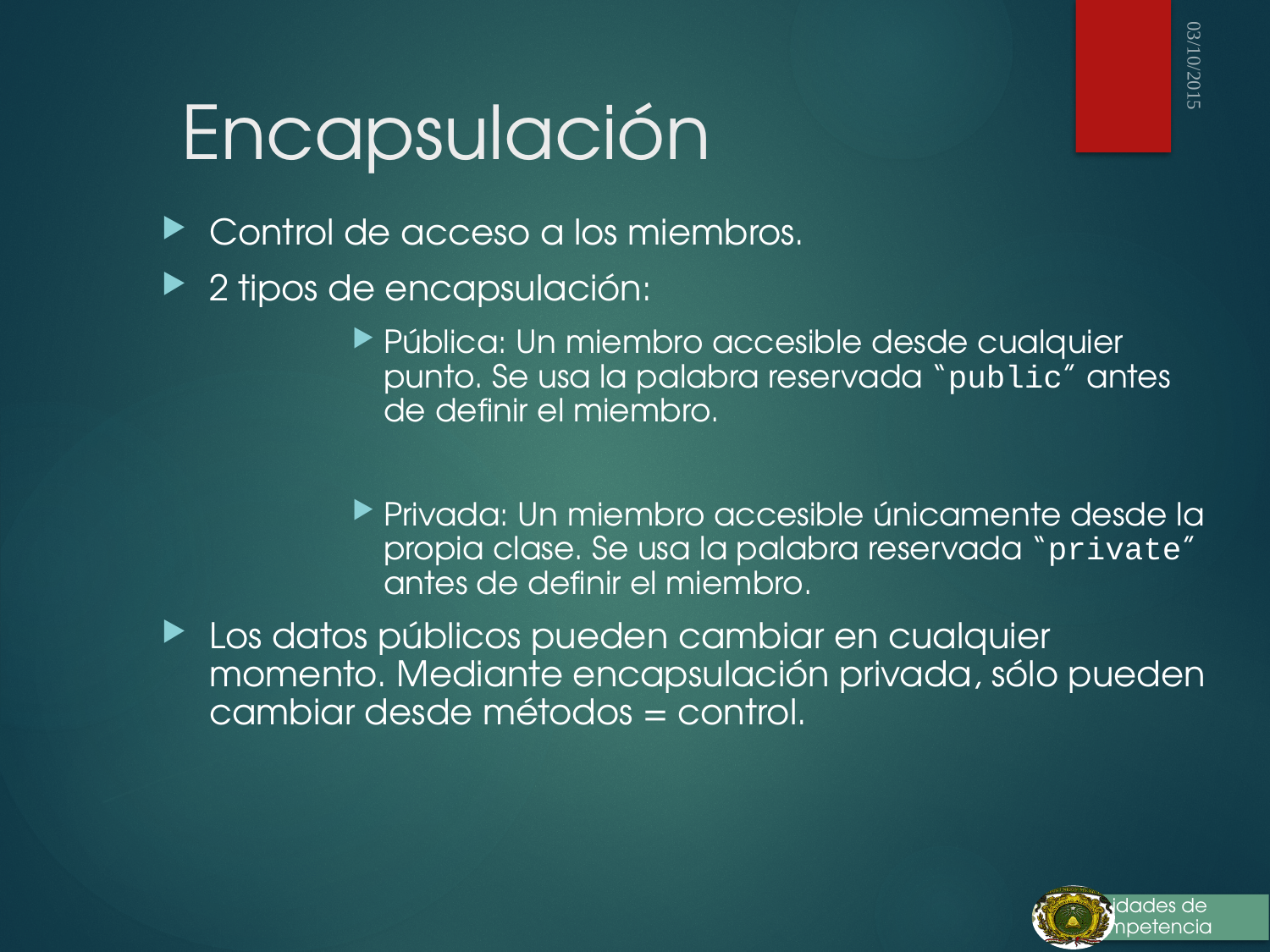

03/10/2015
# Encapsulación
Control de acceso a los miembros.
2 tipos de encapsulación:
Pública: Un miembro accesible desde cualquier punto. Se usa la palabra reservada “public” antes de definir el miembro.

Privada: Un miembro accesible únicamente desde la propia clase. Se usa la palabra reservada “private” antes de definir el miembro.
Los datos públicos pueden cambiar en cualquier momento. Mediante encapsulación privada, sólo pueden cambiar desde métodos = control.